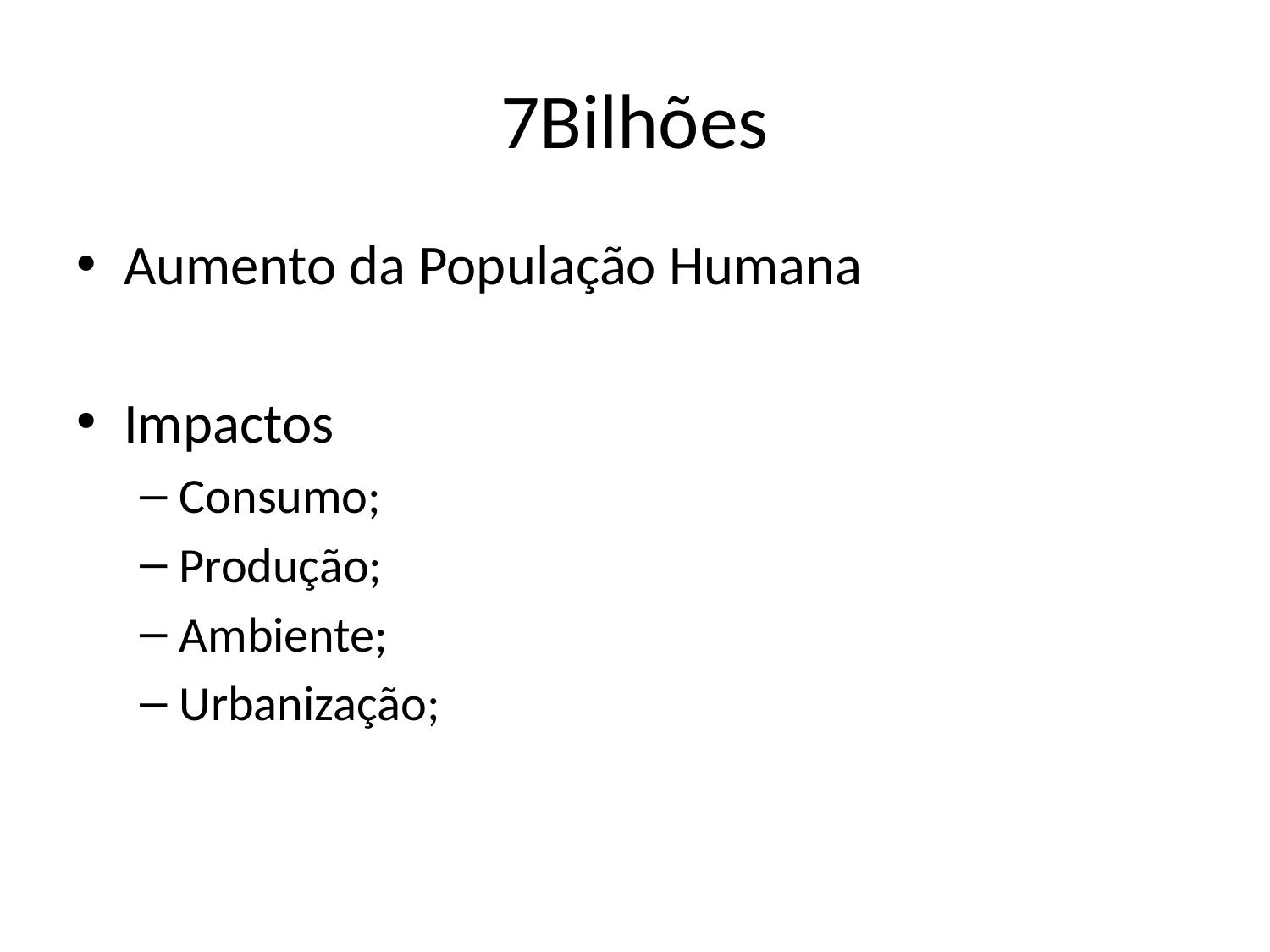

# 7Bilhões
Aumento da População Humana

Impactos
Consumo;
Produção;
Ambiente;
Urbanização;